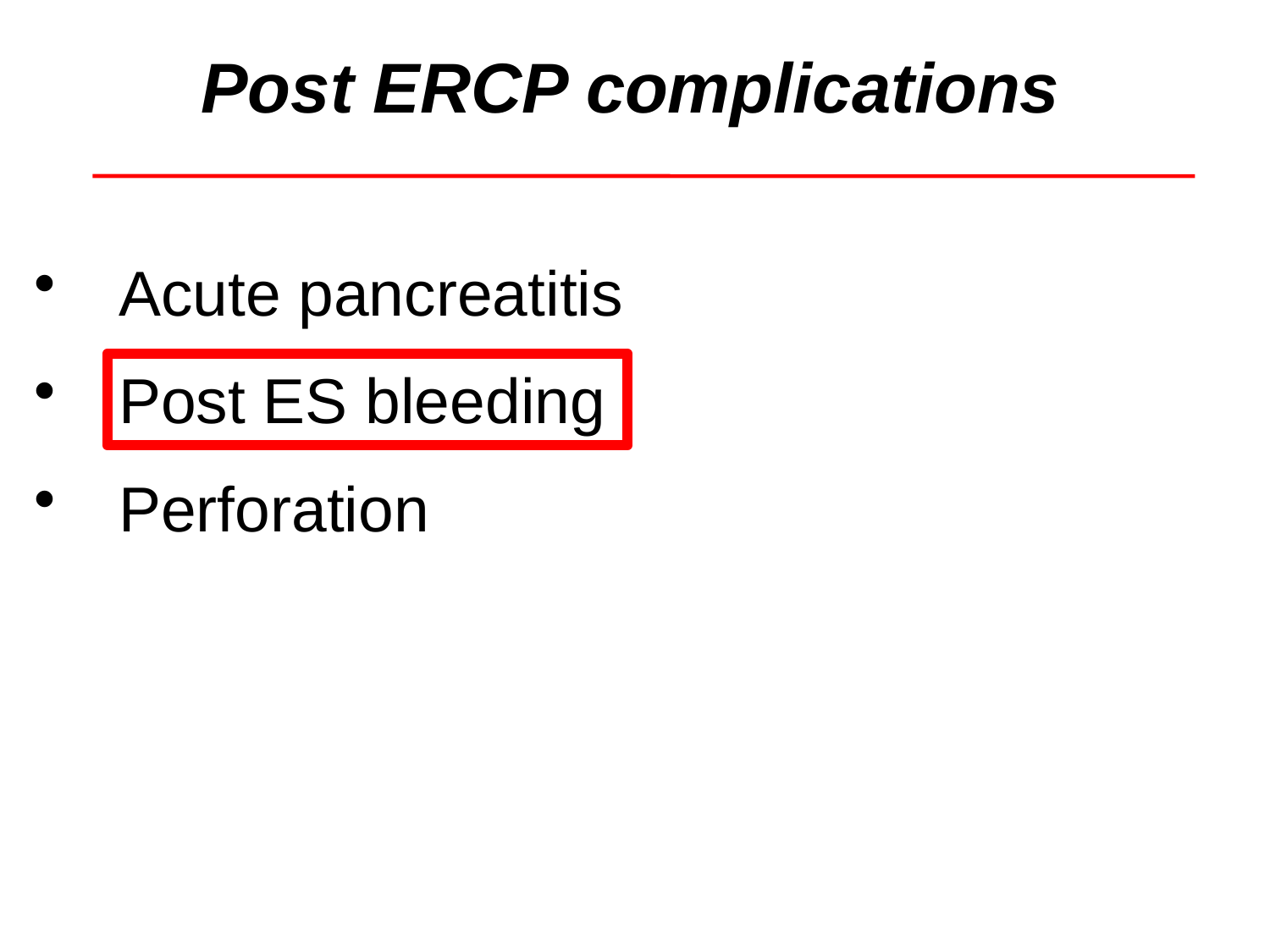

Post ERCP complications

Acute pancreatitis
Post ES bleeding
Perforation